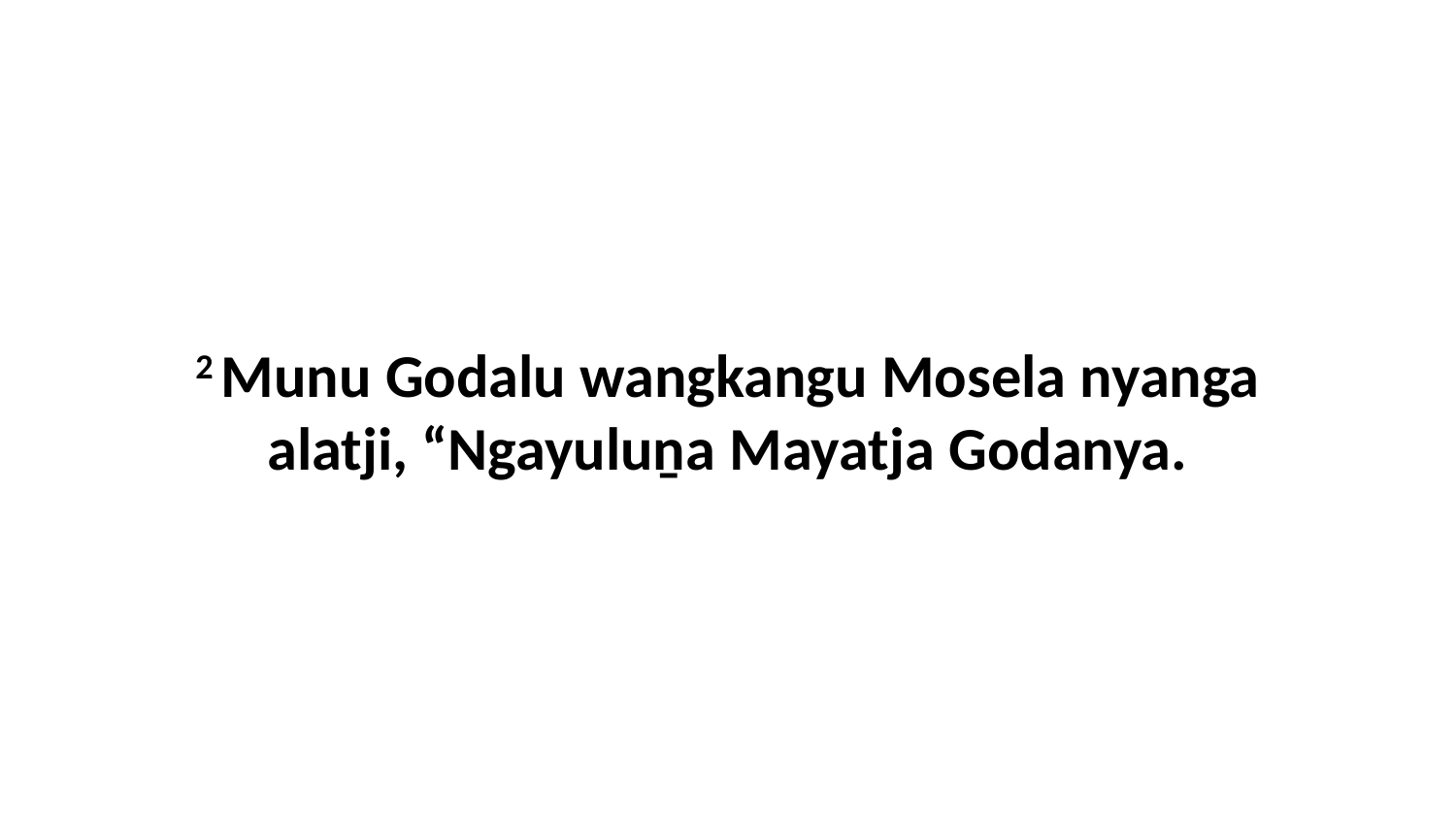

2 Munu Godalu wangkangu Mosela nyanga alatji, “Ngayuluṉa Mayatja Godanya.